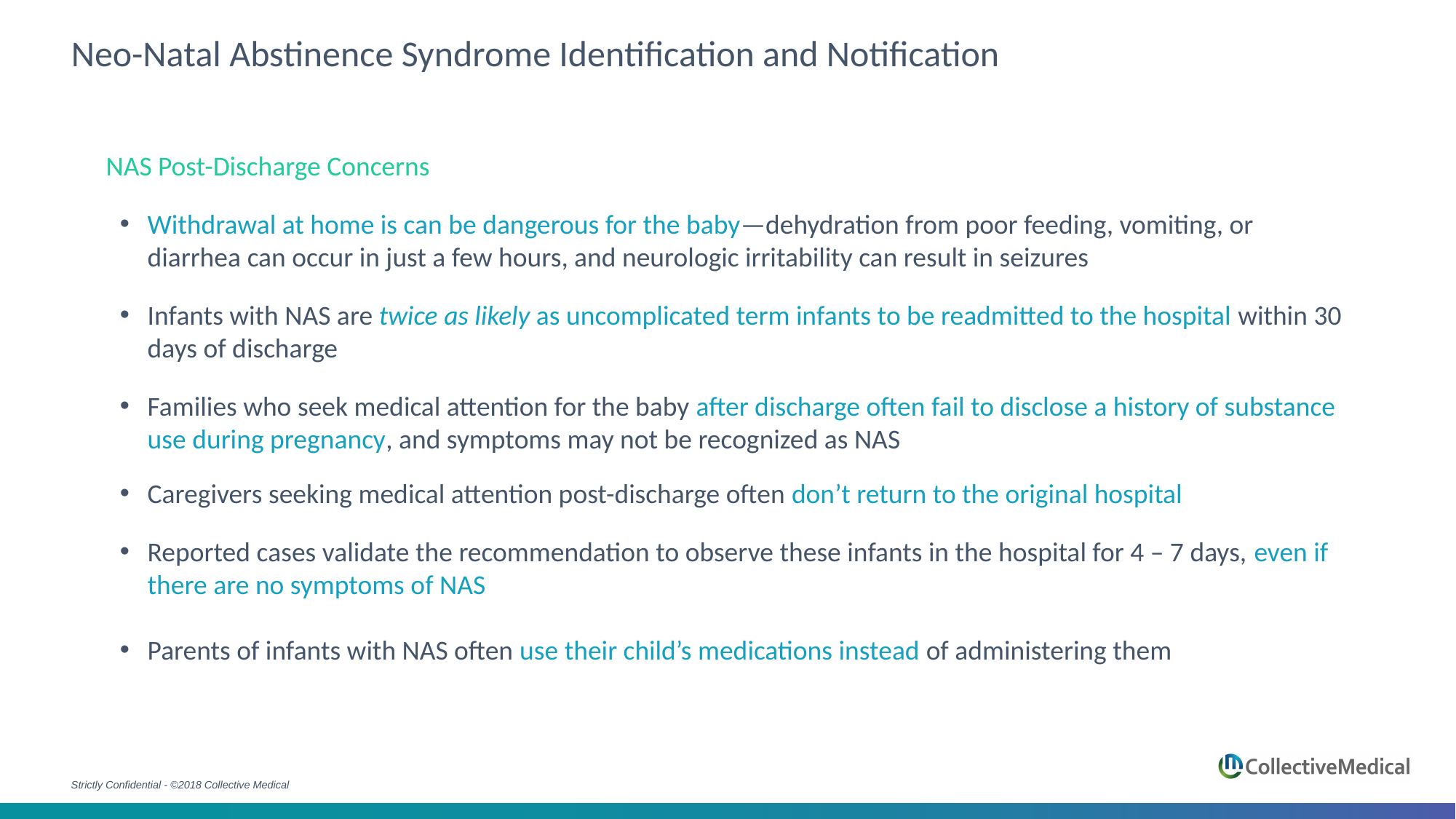

# Neo-Natal Abstinence Syndrome Identification and Notification
NAS Post-Discharge Concerns
Withdrawal at home is can be dangerous for the baby—dehydration from poor feeding, vomiting, or diarrhea can occur in just a few hours, and neurologic irritability can result in seizures
Infants with NAS are twice as likely as uncomplicated term infants to be readmitted to the hospital within 30 days of discharge
Families who seek medical attention for the baby after discharge often fail to disclose a history of substance use during pregnancy, and symptoms may not be recognized as NAS
Caregivers seeking medical attention post-discharge often don’t return to the original hospital
Reported cases validate the recommendation to observe these infants in the hospital for 4 – 7 days, even if there are no symptoms of NAS
Parents of infants with NAS often use their child’s medications instead of administering them